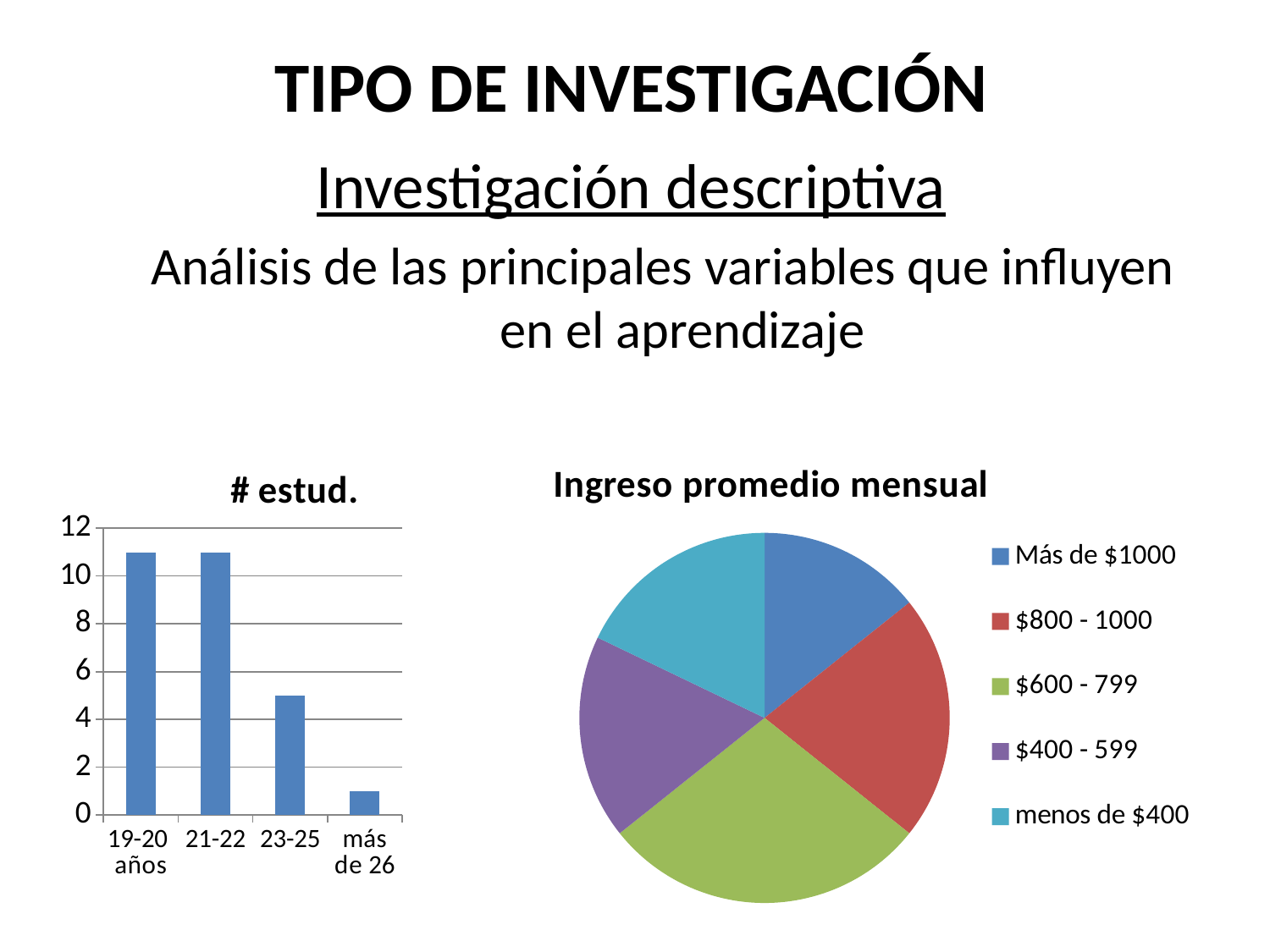

# TIPO DE INVESTIGACIÓN
Investigación descriptiva
Análisis de las principales variables que influyen en el aprendizaje

### Chart:

| Category | # estud. |
|---|---|
| 19-20  años | 11.0 |
| 21-22 | 11.0 |
| 23-25 | 5.0 |
| más de 26 | 1.0 |

### Chart: Ingreso promedio mensual

| Category | Y promedio |
|---|---|
| Más de $1000 | 4.0 |
| $800 - 1000 | 6.0 |
| $600 - 799 | 8.0 |
| $400 - 599 | 5.0 |
| menos de $400 | 5.0 |